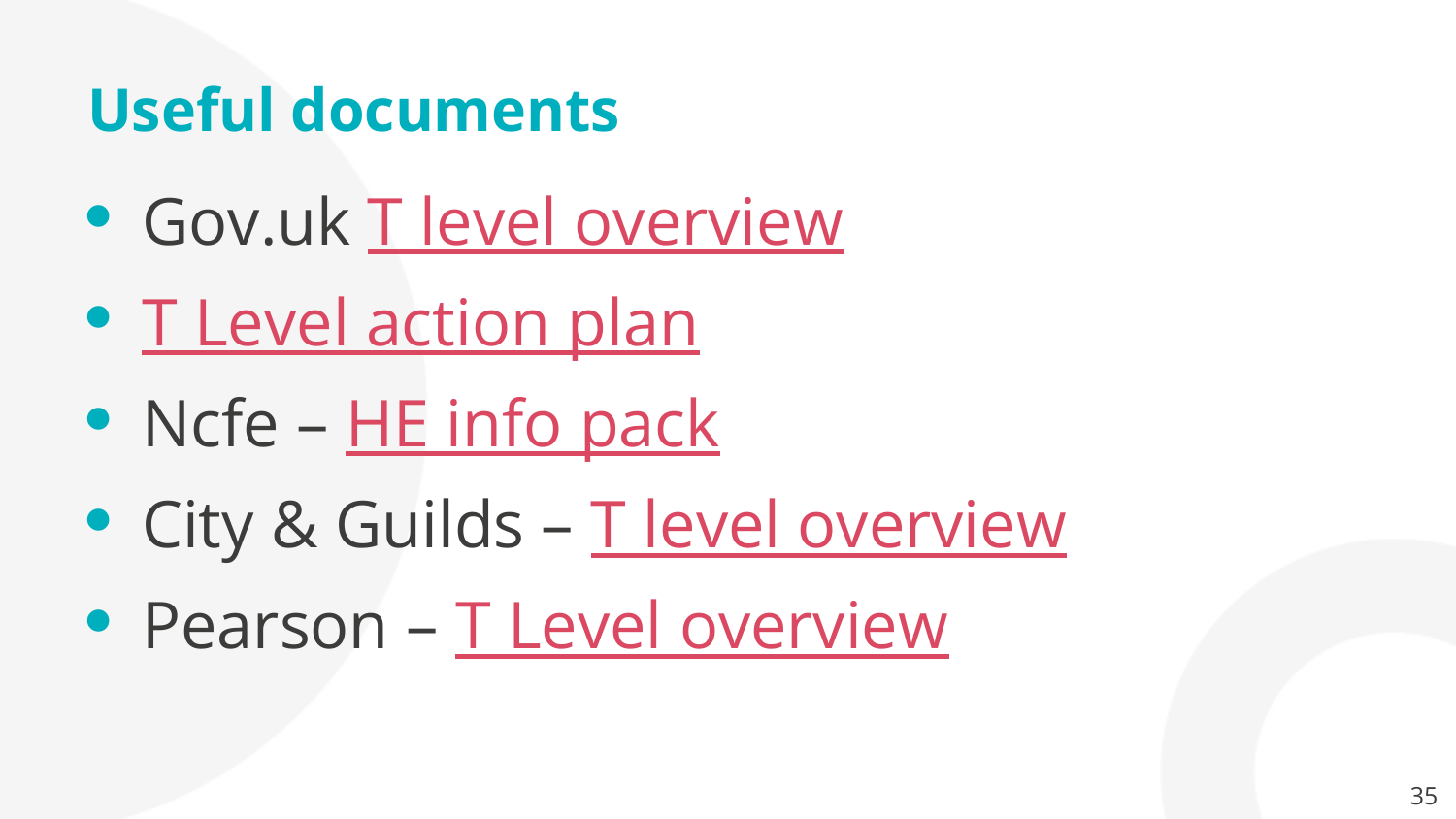

# Useful documents
Gov.uk T level overview
T Level action plan
Ncfe – HE info pack
City & Guilds – T level overview
Pearson – T Level overview